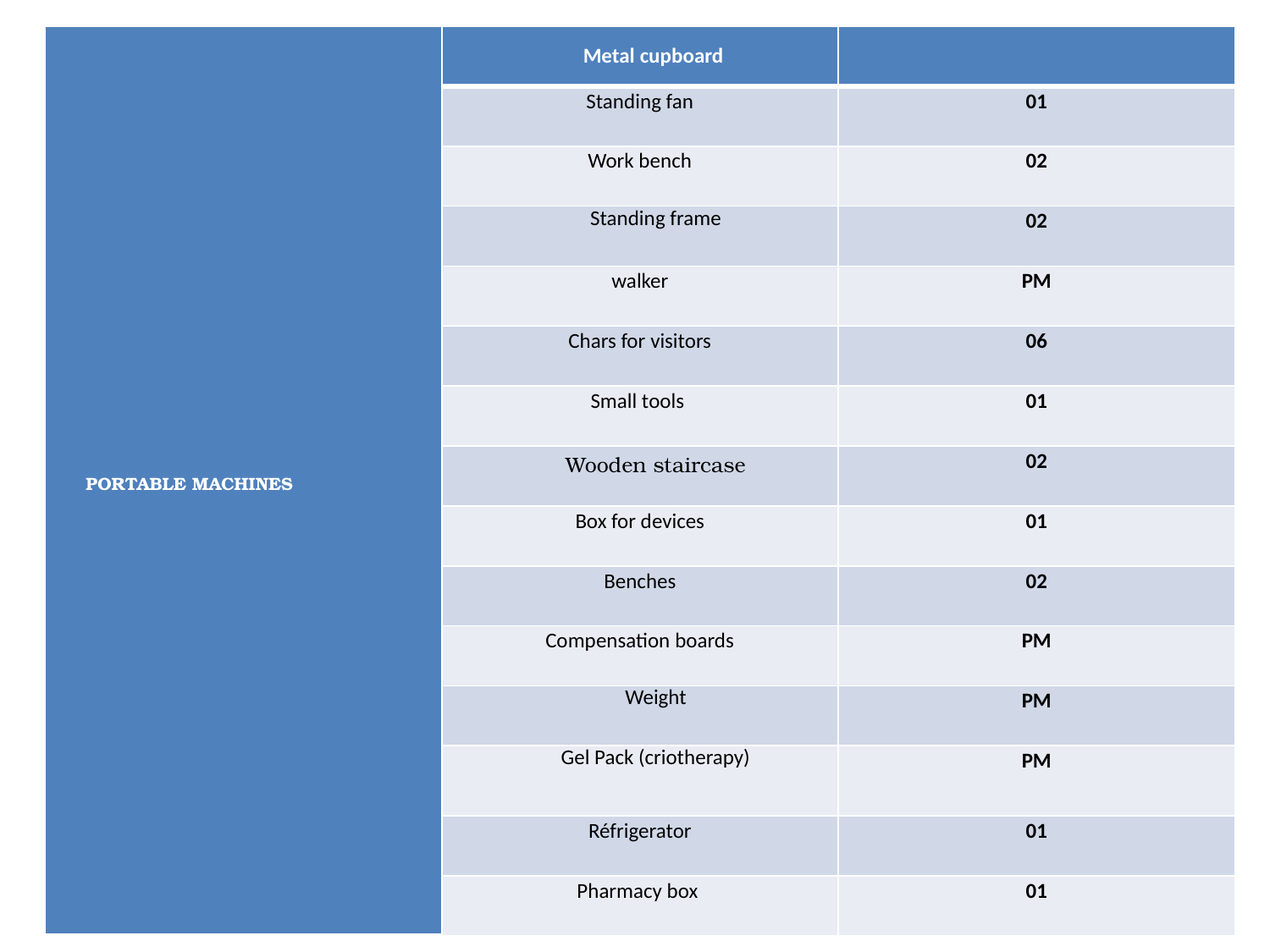

| PORTABLE MACHINES | Metal cupboard |  |
| --- | --- | --- |
|  | Standing fan | 01 |
|  | Work bench | 02 |
|  | Standing frame | 02 |
|  | walker | PM |
|  | Chars for visitors | 06 |
|  | Small tools | 01 |
|  | Wooden staircase | 02 |
|  | Box for devices | 01 |
|  | Benches | 02 |
|  | Compensation boards | PM |
|  | Weight | PM |
|  | Gel Pack (criotherapy) | PM |
|  | Réfrigerator | 01 |
|  | Pharmacy box | 01 |
#